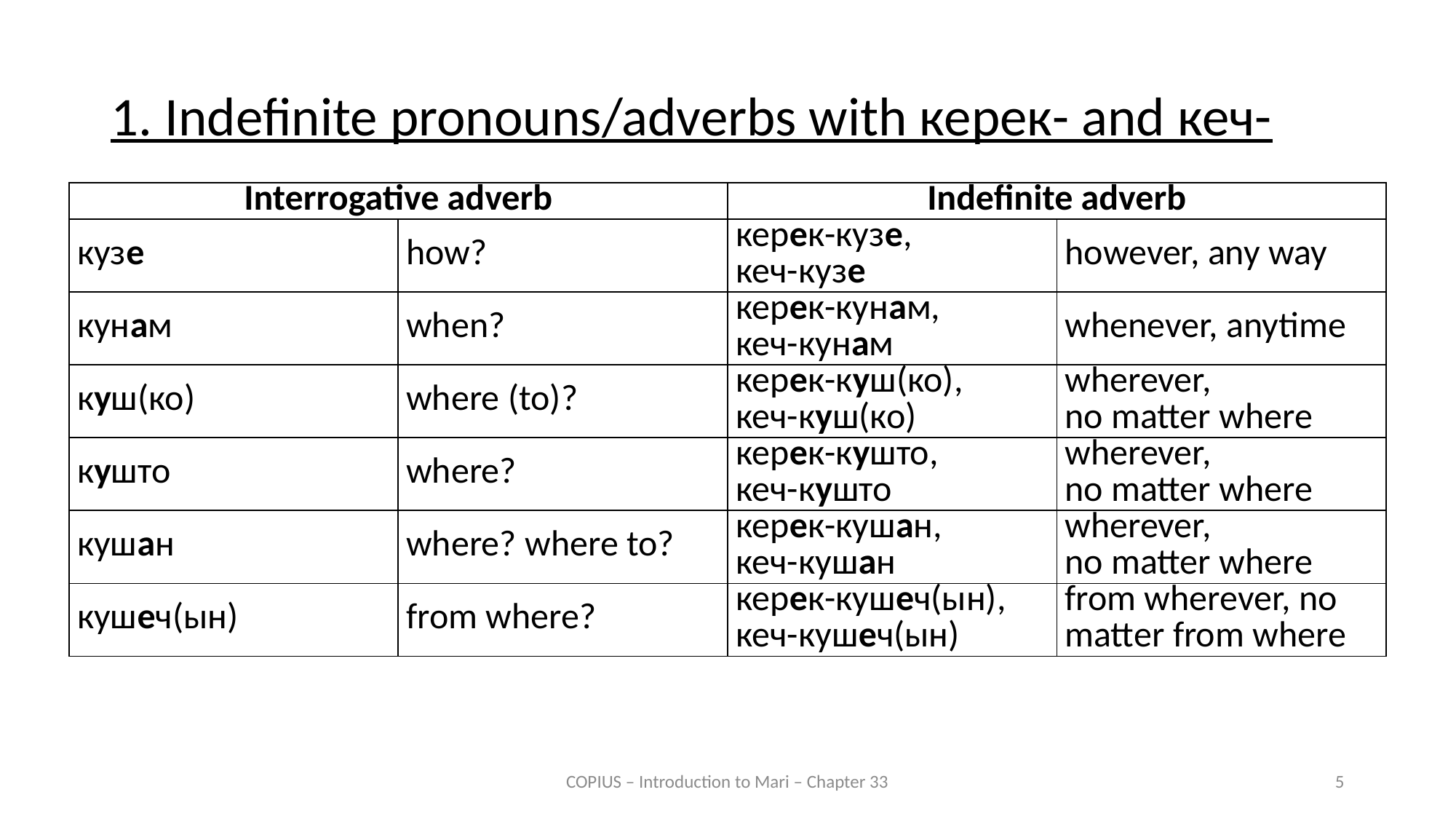

1. Indefinite pronouns/adverbs with керек- and кеч-
| Interrogative adverb |  | Indefinite adverb |  |
| --- | --- | --- | --- |
| кузе | how? | керек-кузе, кеч-кузе | however, any way |
| кунам | when? | керек-кунам, кеч-кунам | whenever, anytime |
| куш(ко) | where (to)? | керек-куш(ко), кеч-куш(ко) | wherever, no matter where |
| кушто | where? | керек-кушто, кеч-кушто | wherever, no matter where |
| кушан | where? where to? | керек-кушан, кеч-кушан | wherever, no matter where |
| кушеч(ын) | from where? | керек-кушеч(ын), кеч-кушеч(ын) | from wherever, no matter from where |
COPIUS – Introduction to Mari – Chapter 33
5